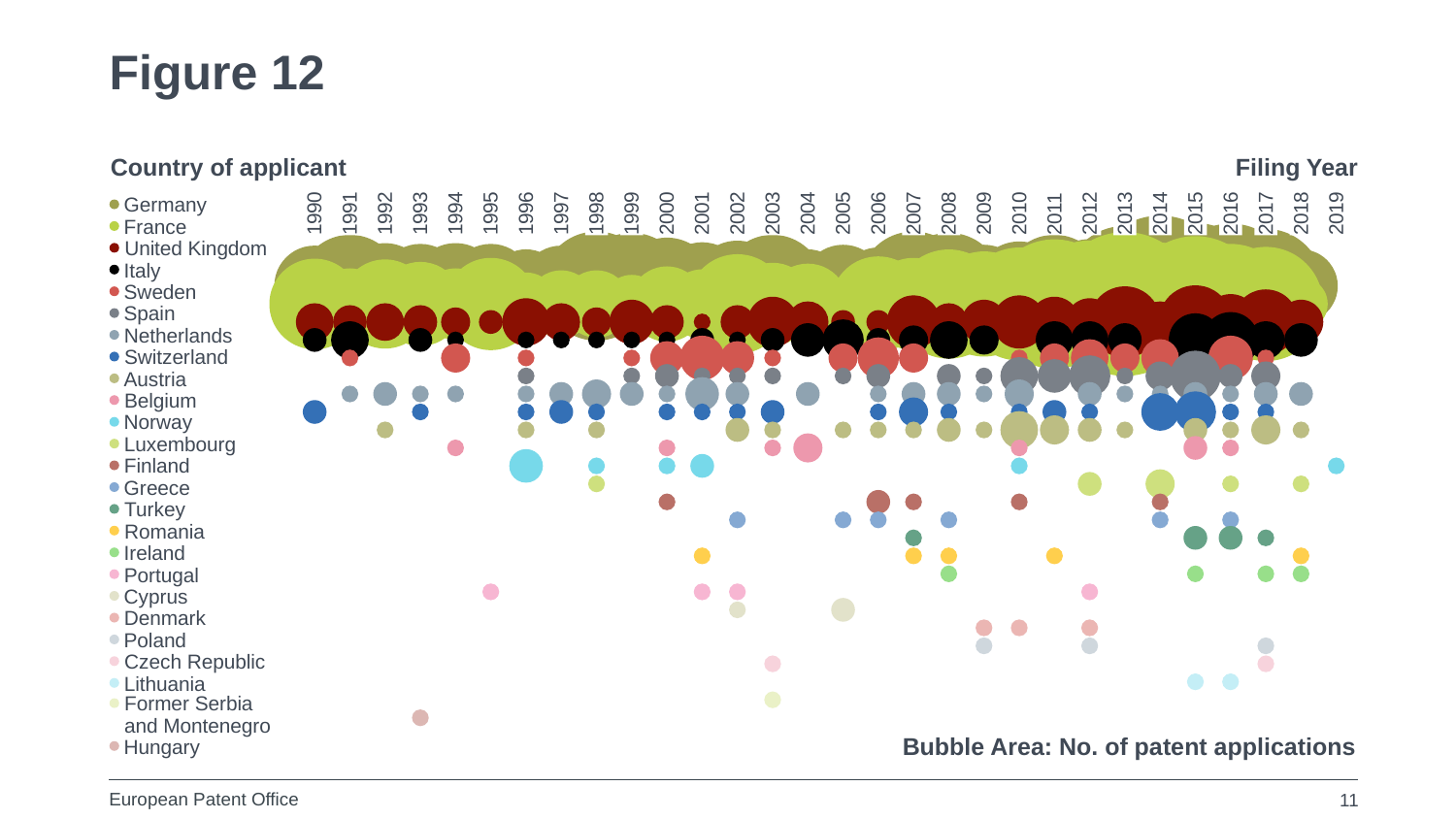

# Figure 12

### Chart

| Category | 0 | 0 | 0 | 0 | 0 | 0 | 0 | Germany | France | United Kingdom | Italy | Sweden | Spain | Netherlands | Switzerland | Austria | Belgium | Norway | Luxembourg | Finland | Greece | Turkey | Romania | Ireland | Portugal | Cyprus | Denmark | Poland | Czech Republic | Lithuania | Former Serbia and... | Hungary | 0 |
|---|---|---|---|---|---|---|---|---|---|---|---|---|---|---|---|---|---|---|---|---|---|---|---|---|---|---|---|---|---|---|---|---|---|
Country of applicant
Filing Year
Germany

France

United Kingdom

Italy

Sweden

Spain

Netherlands

Switzerland

Austria

Belgium

Norway

Luxembourg

Finland

Greece

Turkey

Romania

Ireland

Portugal

Cyprus

Denmark

Poland

Czech Republic

Lithuania

Former Serbia
and Montenegro

Bubble Area: No. of patent applications
Hungary

11